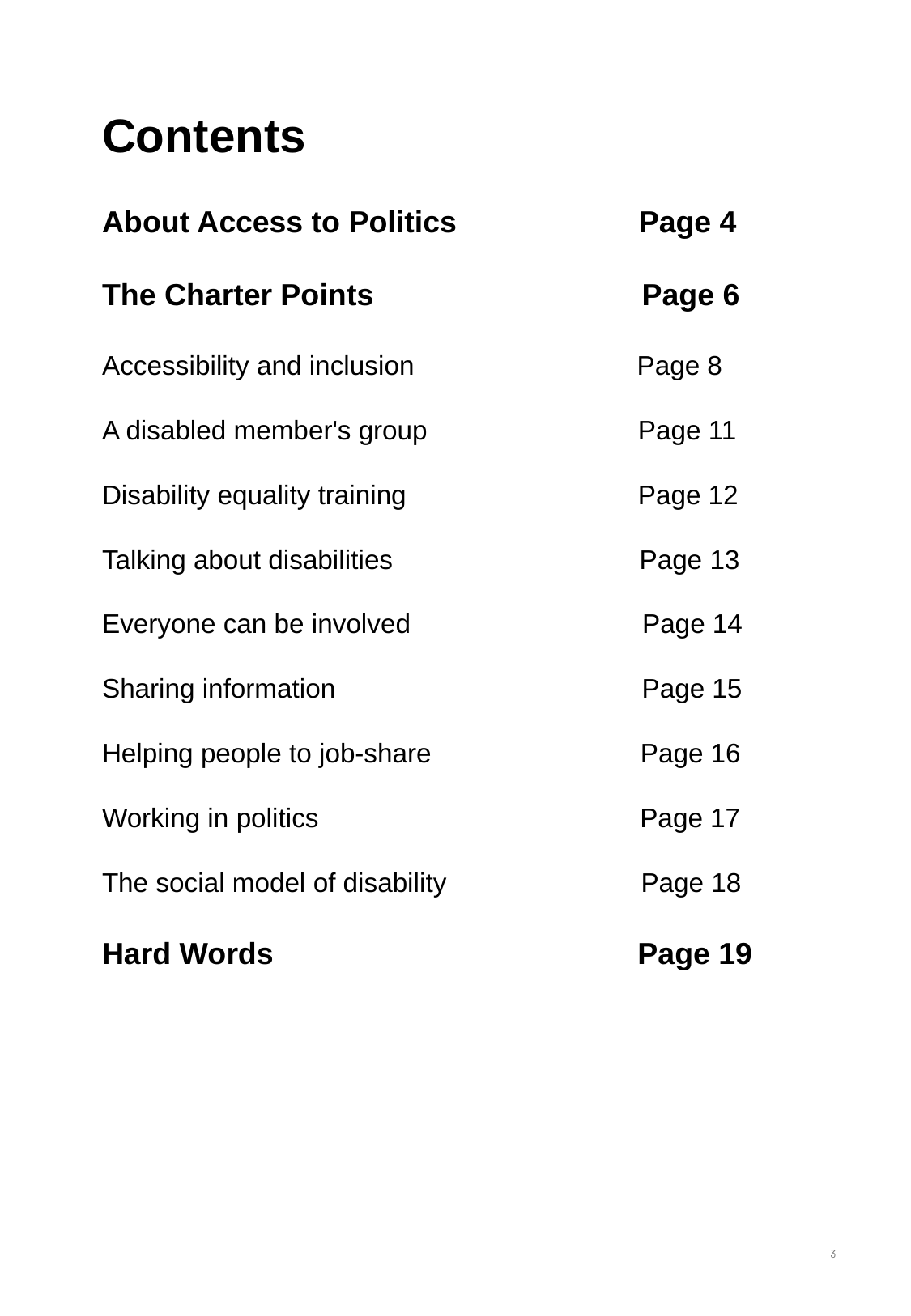

Contents

About Access to Politics      Page 4

The Charter Points           Page 6

Accessibility and inclusion         Page 8

A disabled member's group          Page 11

Disability equality training                  Page 12

Talking about disabilities                                 Page 13

Everyone can be involved                               Page 14

Sharing information                                         Page 15

Helping people to job-share                            Page 16

Working in politics                                           Page 17

The social model of disability                          Page 18

Hard Words                                           Page 19
3